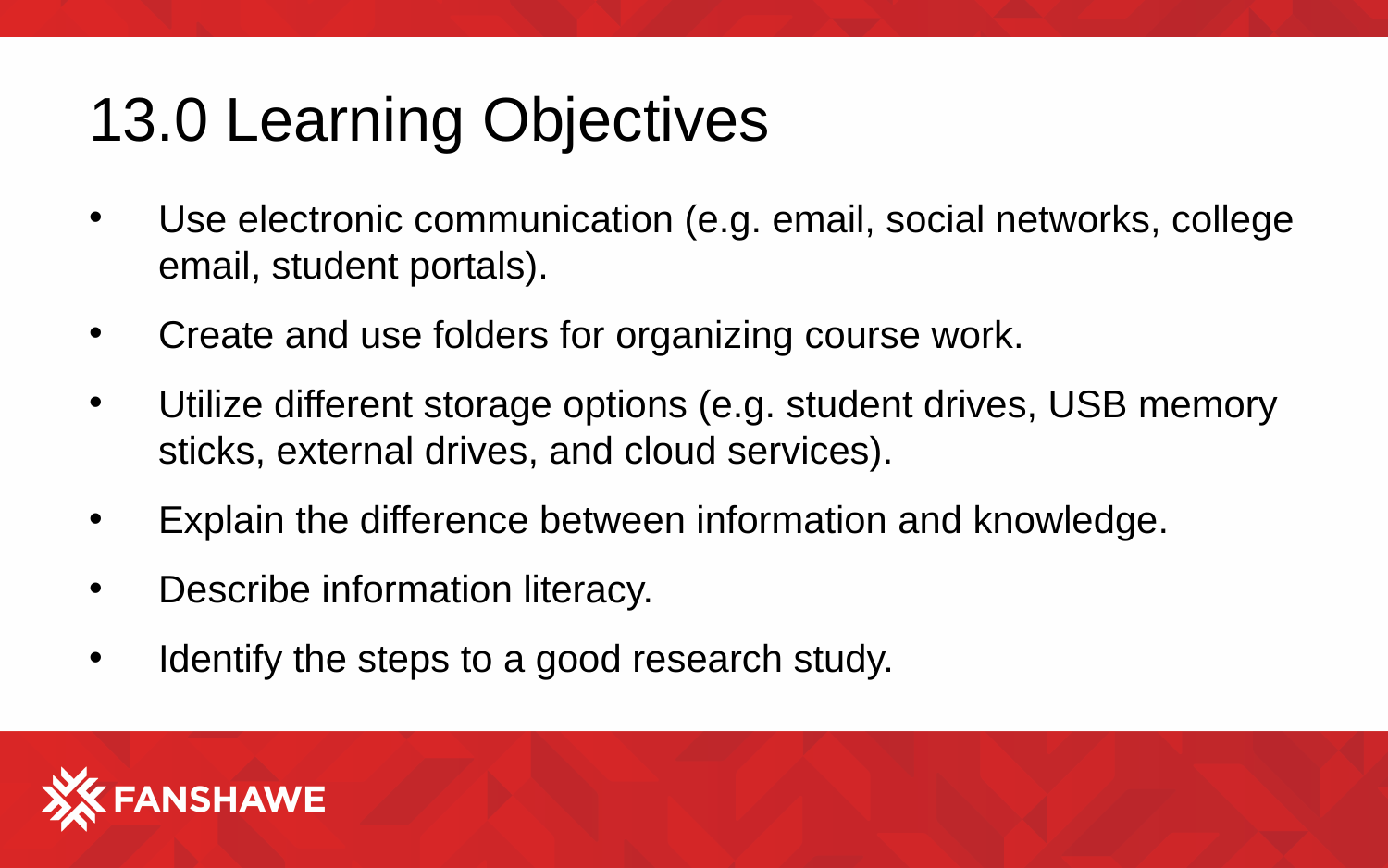

# 13.0 Learning Objectives
Use electronic communication (e.g. email, social networks, college email, student portals).
Create and use folders for organizing course work.
Utilize different storage options (e.g. student drives, USB memory sticks, external drives, and cloud services).
Explain the difference between information and knowledge.
Describe information literacy.
Identify the steps to a good research study.